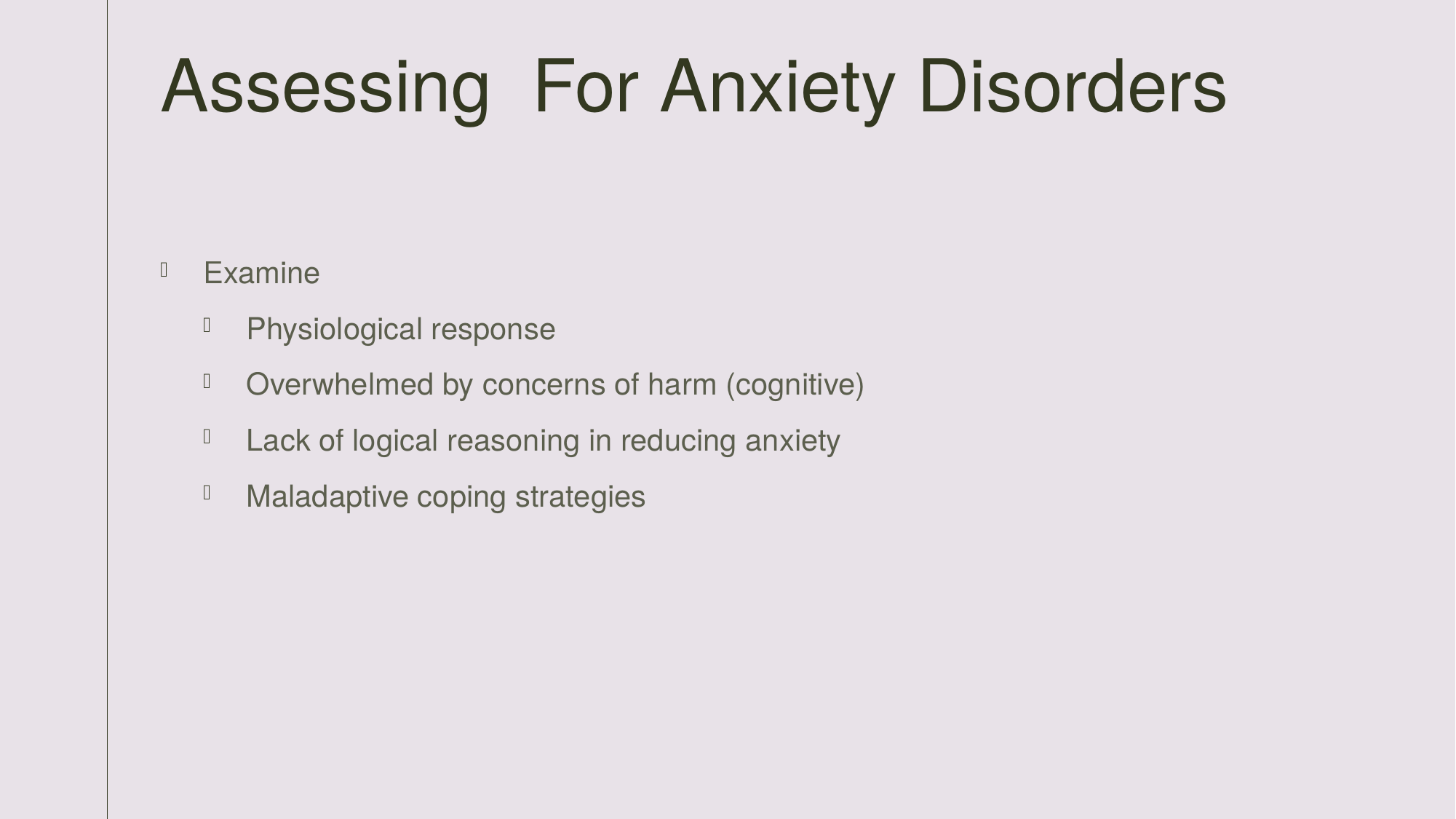

# Assessing  For Anxiety Disorders
Examine
Physiological response
Overwhelmed by concerns of harm (cognitive)
Lack of logical reasoning in reducing anxiety
Maladaptive coping strategies